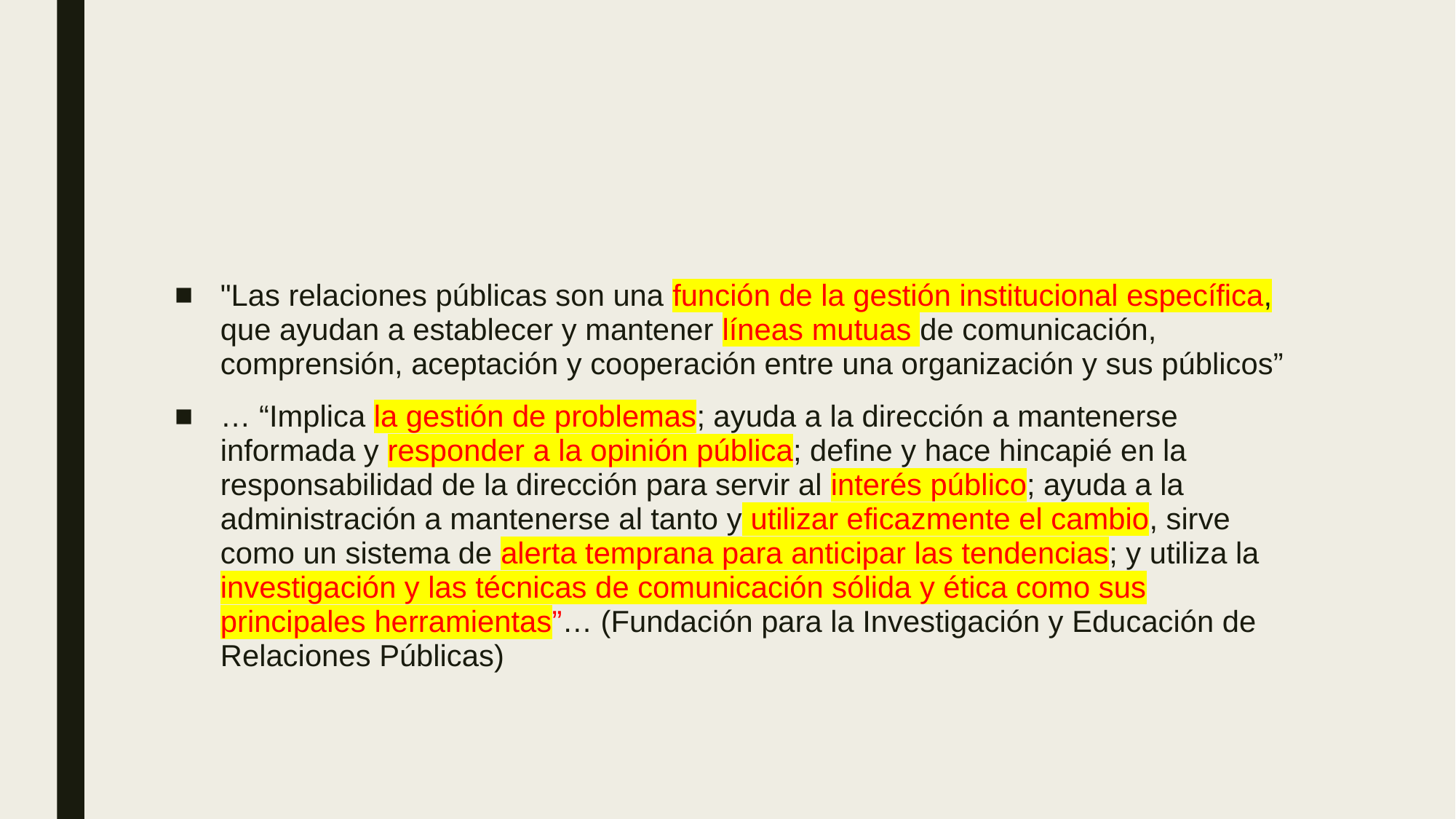

#
"Las relaciones públicas son una función de la gestión institucional específica, que ayudan a establecer y mantener líneas mutuas de comunicación, comprensión, aceptación y cooperación entre una organización y sus públicos”
… “Implica la gestión de problemas; ayuda a la dirección a mantenerse informada y responder a la opinión pública; define y hace hincapié en la responsabilidad de la dirección para servir al interés público; ayuda a la administración a mantenerse al tanto y utilizar eficazmente el cambio, sirve como un sistema de alerta temprana para anticipar las tendencias; y utiliza la investigación y las técnicas de comunicación sólida y ética como sus principales herramientas”… (Fundación para la Investigación y Educación de Relaciones Públicas)